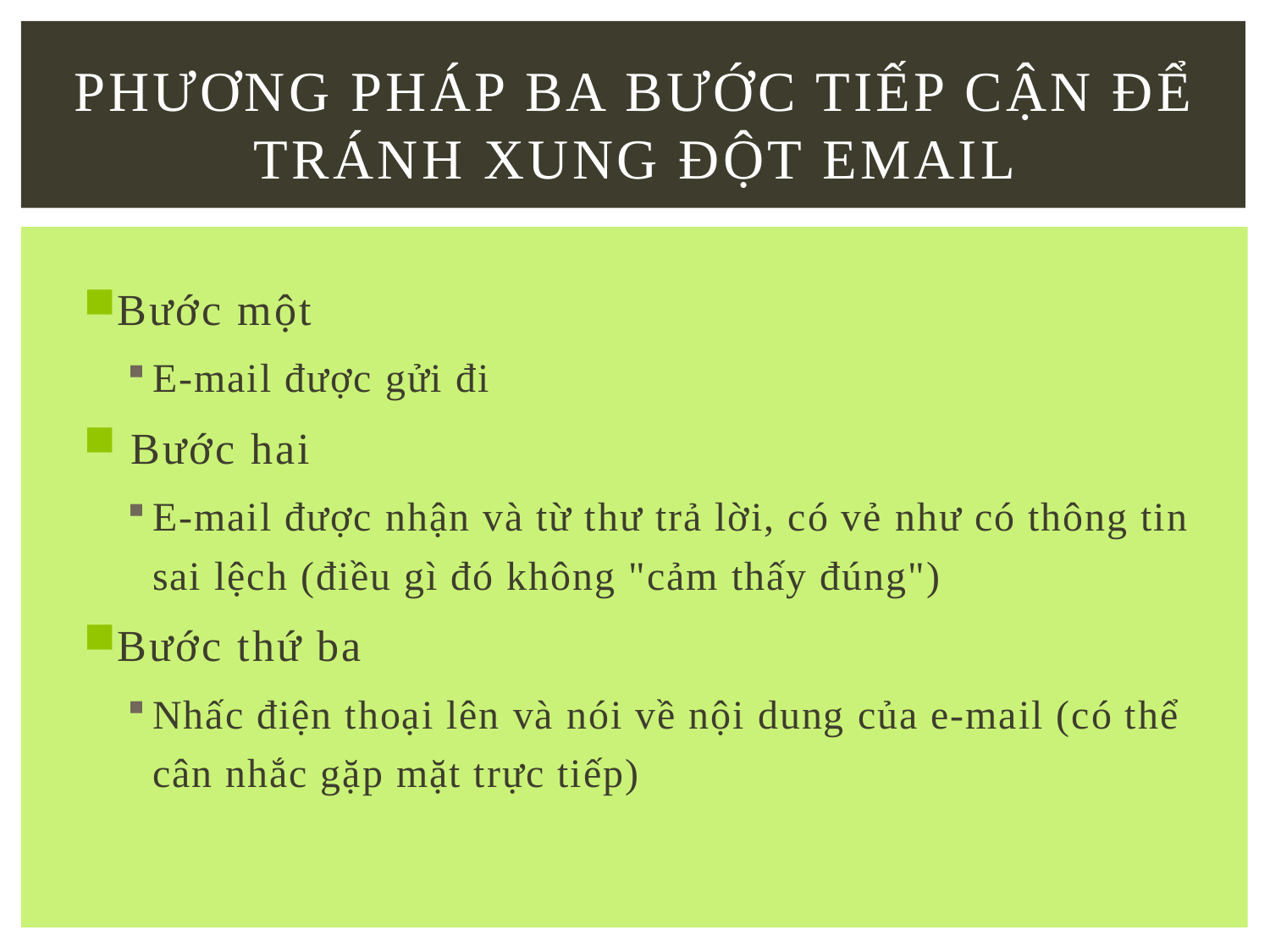

# Phương pháp ba bước tiếp cận để tránh xung đột email
Bước một
E-mail được gửi đi
 Bước hai
E-mail được nhận và từ thư trả lời, có vẻ như có thông tin sai lệch (điều gì đó không "cảm thấy đúng")
Bước thứ ba
Nhấc điện thoại lên và nói về nội dung của e-mail (có thể cân nhắc gặp mặt trực tiếp)